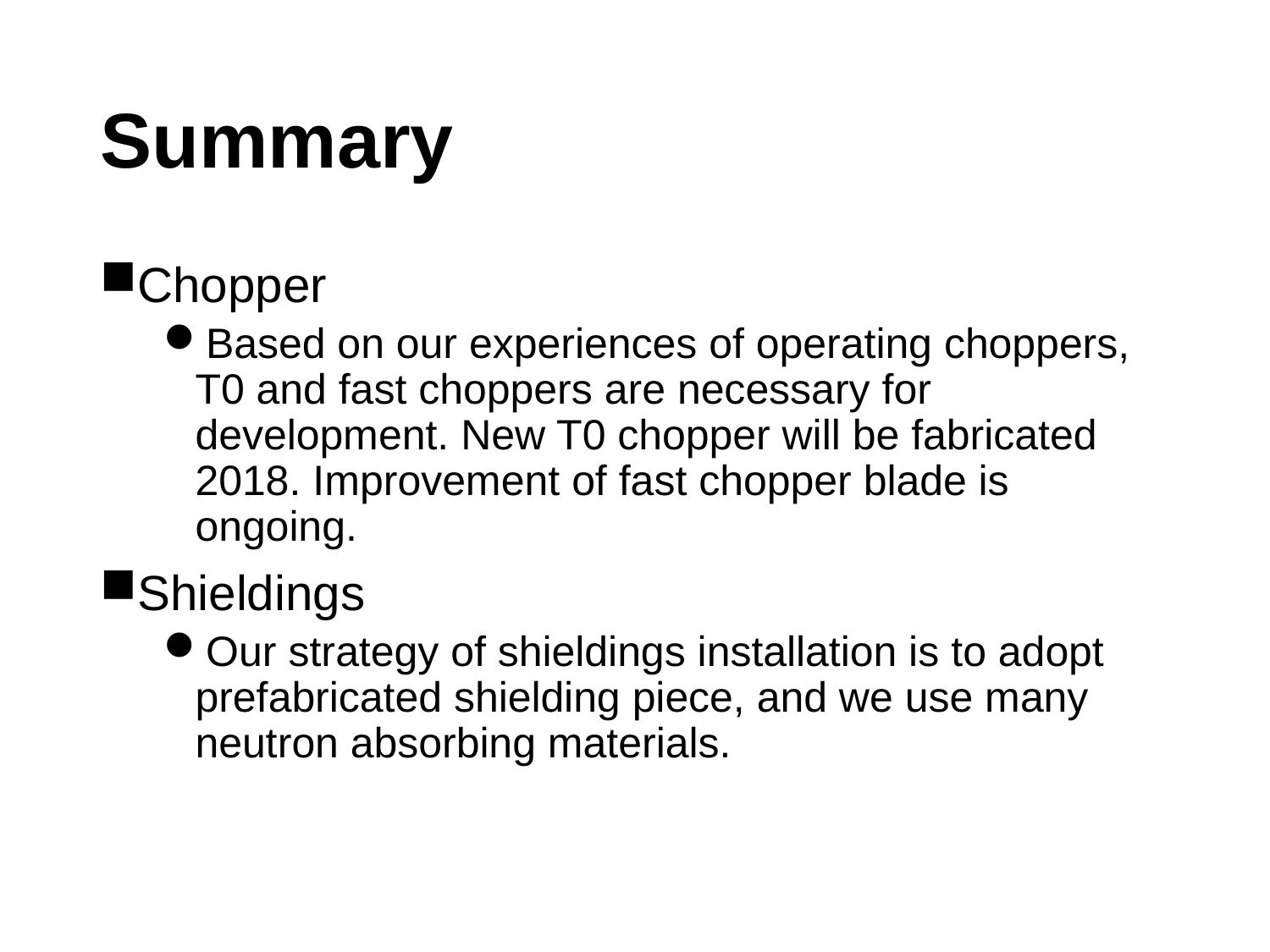

# Summary
Chopper
Based on our experiences of operating choppers, T0 and fast choppers are necessary for development. New T0 chopper will be fabricated 2018. Improvement of fast chopper blade is ongoing.
Shieldings
Our strategy of shieldings installation is to adopt prefabricated shielding piece, and we use many neutron absorbing materials.